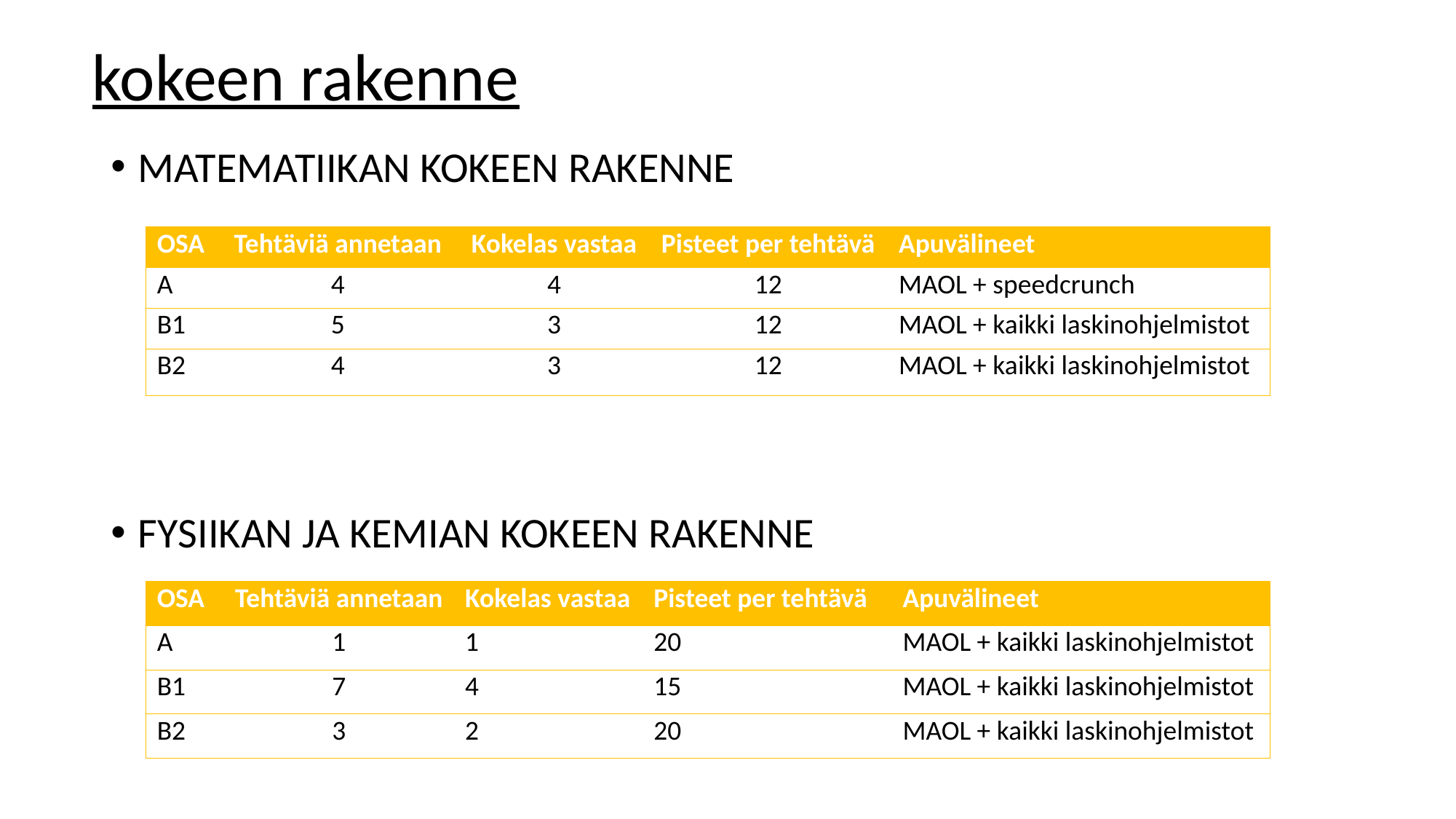

# kokeen rakenne
MATEMATIIKAN KOKEEN RAKENNE

FYSIIKAN JA KEMIAN KOKEEN RAKENNE

| OSA | Tehtäviä annetaan | Kokelas vastaa | Pisteet per tehtävä | Apuvälineet |
| --- | --- | --- | --- | --- |
| A | 4 | 4 | 12 | MAOL + speedcrunch |
| B1 | 5 | 3 | 12 | MAOL + kaikki laskinohjelmistot |
| B2 | 4 | 3 | 12 | MAOL + kaikki laskinohjelmistot |
| OSA | Tehtäviä annetaan | Kokelas vastaa | Pisteet per tehtävä | Apuvälineet |
| --- | --- | --- | --- | --- |
| A | 1 | 1 | 20 | MAOL + kaikki laskinohjelmistot |
| B1 | 7 | 4 | 15 | MAOL + kaikki laskinohjelmistot |
| B2 | 3 | 2 | 20 | MAOL + kaikki laskinohjelmistot |